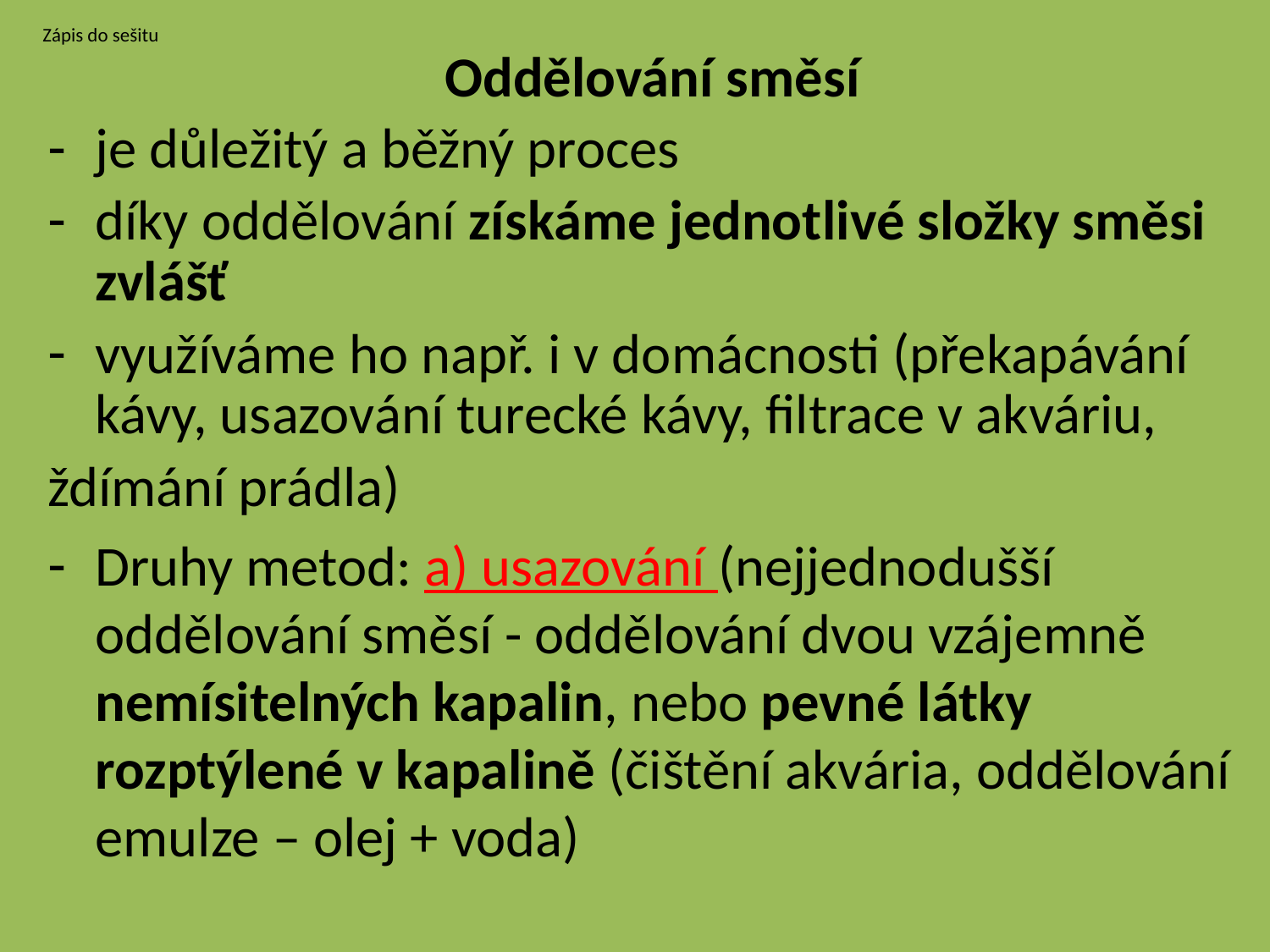

# Zápis do sešitu
Oddělování směsí
je důležitý a běžný proces
díky oddělování získáme jednotlivé složky směsi zvlášť
využíváme ho např. i v domácnosti (překapávání kávy, usazování turecké kávy, filtrace v akváriu,
ždímání prádla)
Druhy metod: a) usazování (nejjednodušší oddělování směsí - oddělování dvou vzájemně nemísitelných kapalin, nebo pevné látky rozptýlené v kapalině (čištění akvária, oddělování emulze – olej + voda)